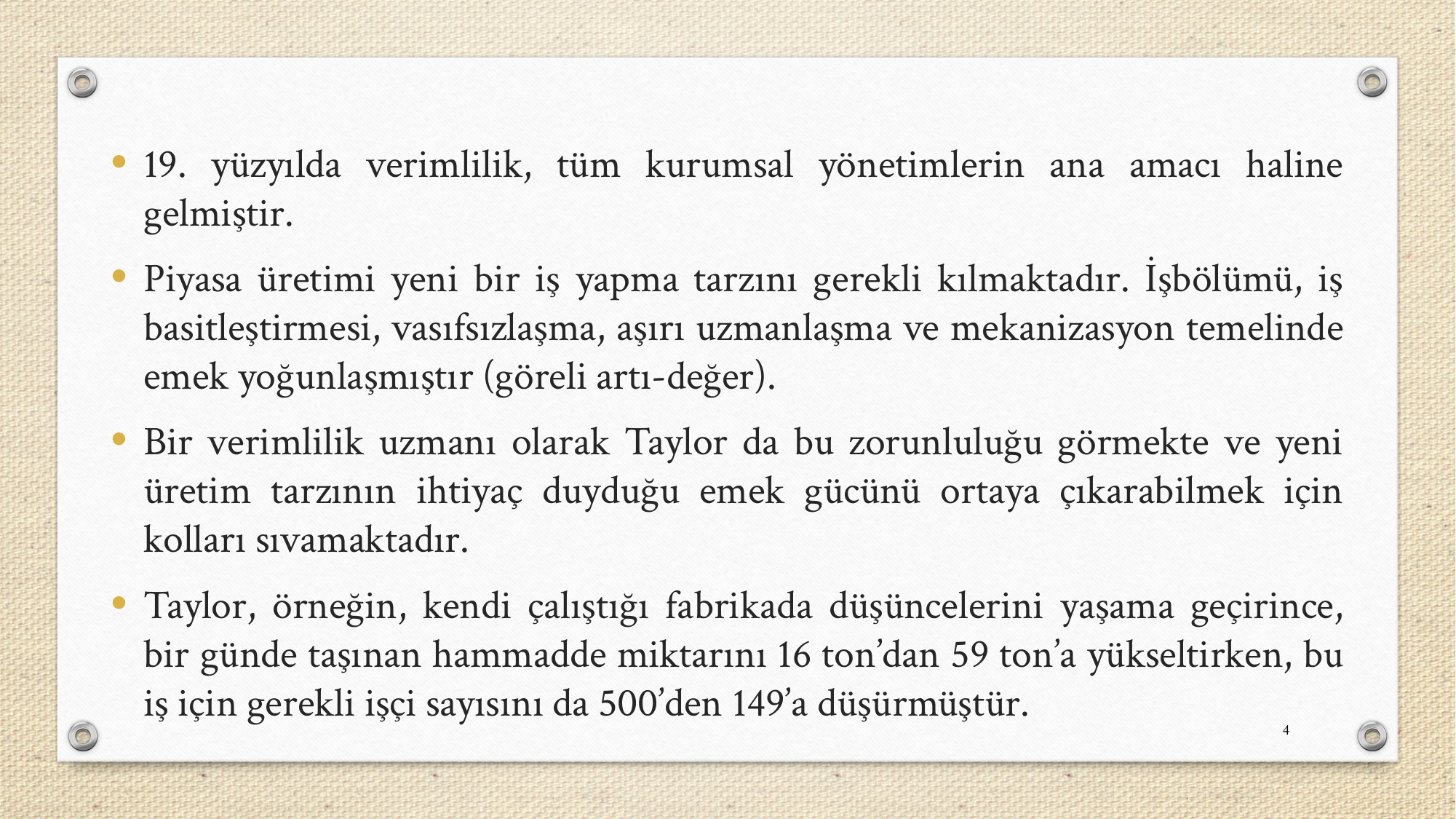

19. yüzyılda verimlilik, tüm kurumsal yönetimlerin ana amacı haline gelmiştir.
Piyasa üretimi yeni bir iş yapma tarzını gerekli kılmaktadır. İşbölümü, iş basitleştirmesi, vasıfsızlaşma, aşırı uzmanlaşma ve mekanizasyon temelinde emek yoğunlaşmıştır (göreli artı-değer).
Bir verimlilik uzmanı olarak Taylor da bu zorunluluğu görmekte ve yeni üretim tarzının ihtiyaç duyduğu emek gücünü ortaya çıkarabilmek için kolları sıvamaktadır.
Taylor, örneğin, kendi çalıştığı fabrikada düşüncelerini yaşama geçirince, bir günde taşınan hammadde miktarını 16 ton’dan 59 ton’a yükseltirken, bu iş için gerekli işçi sayısını da 500’den 149’a düşürmüştür.
4